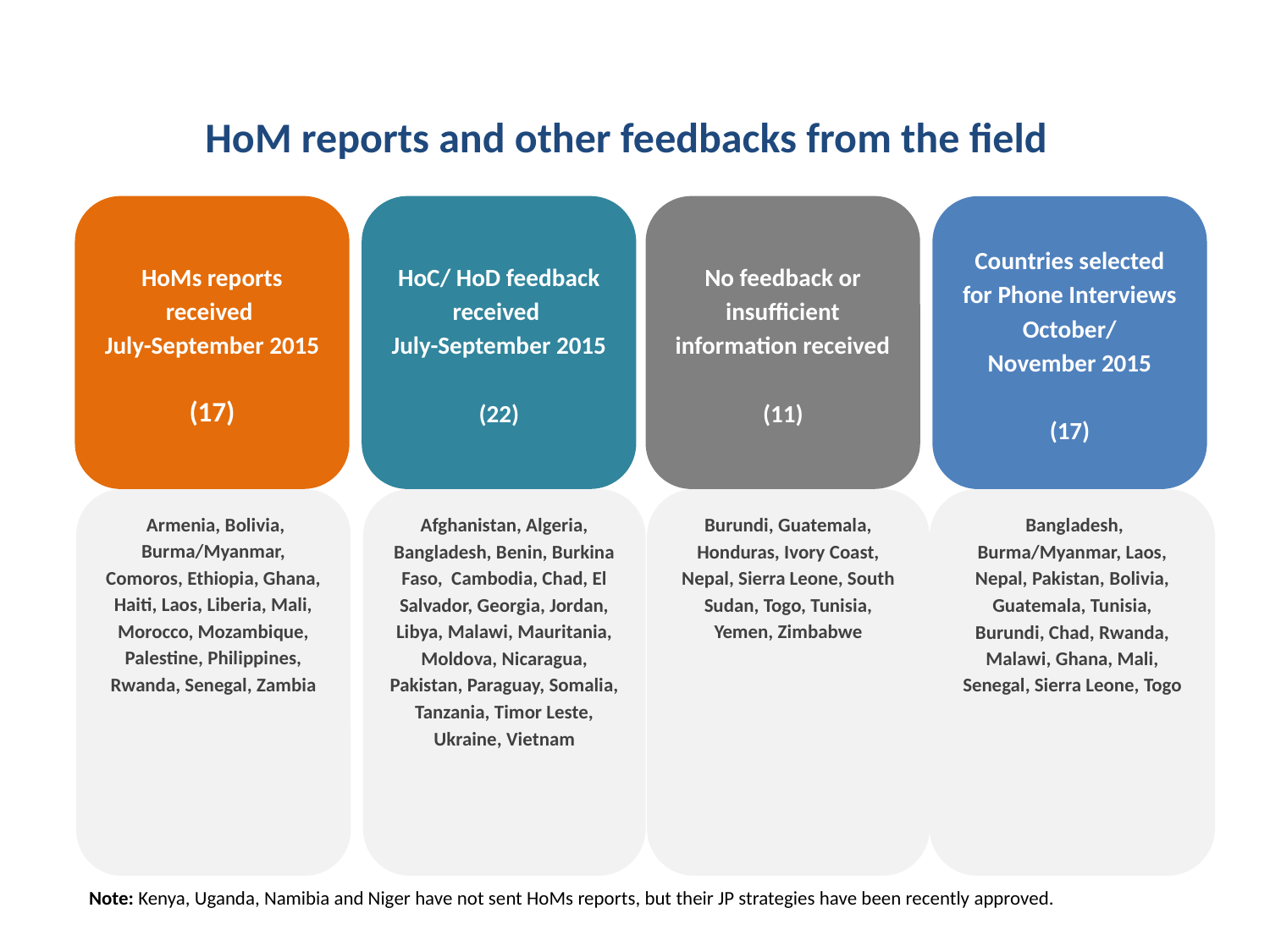

# HoM reports and other feedbacks from the field
HoMs reports received
July-September 2015

(17)
HoC/ HoD feedback received
July-September 2015

(22)
No feedback or insufficient information received

(11)
Countries selected for Phone Interviews
October/
November 2015

(17)
 Bangladesh, Burma/Myanmar, Laos, Nepal, Pakistan, Bolivia, Guatemala, Tunisia, Burundi, Chad, Rwanda, Malawi, Ghana, Mali, Senegal, Sierra Leone, Togo
 Armenia, Bolivia, Burma/Myanmar, Comoros, Ethiopia, Ghana, Haiti, Laos, Liberia, Mali, Morocco, Mozambique, Palestine, Philippines, Rwanda, Senegal, Zambia
Afghanistan, Algeria, Bangladesh, Benin, Burkina Faso,  Cambodia, Chad, El Salvador, Georgia, Jordan, Libya, Malawi, Mauritania, Moldova, Nicaragua, Pakistan, Paraguay, Somalia, Tanzania, Timor Leste, Ukraine, Vietnam
Burundi, Guatemala, Honduras, Ivory Coast, Nepal, Sierra Leone, South Sudan, Togo, Tunisia, Yemen, Zimbabwe
Note: Kenya, Uganda, Namibia and Niger have not sent HoMs reports, but their JP strategies have been recently approved.